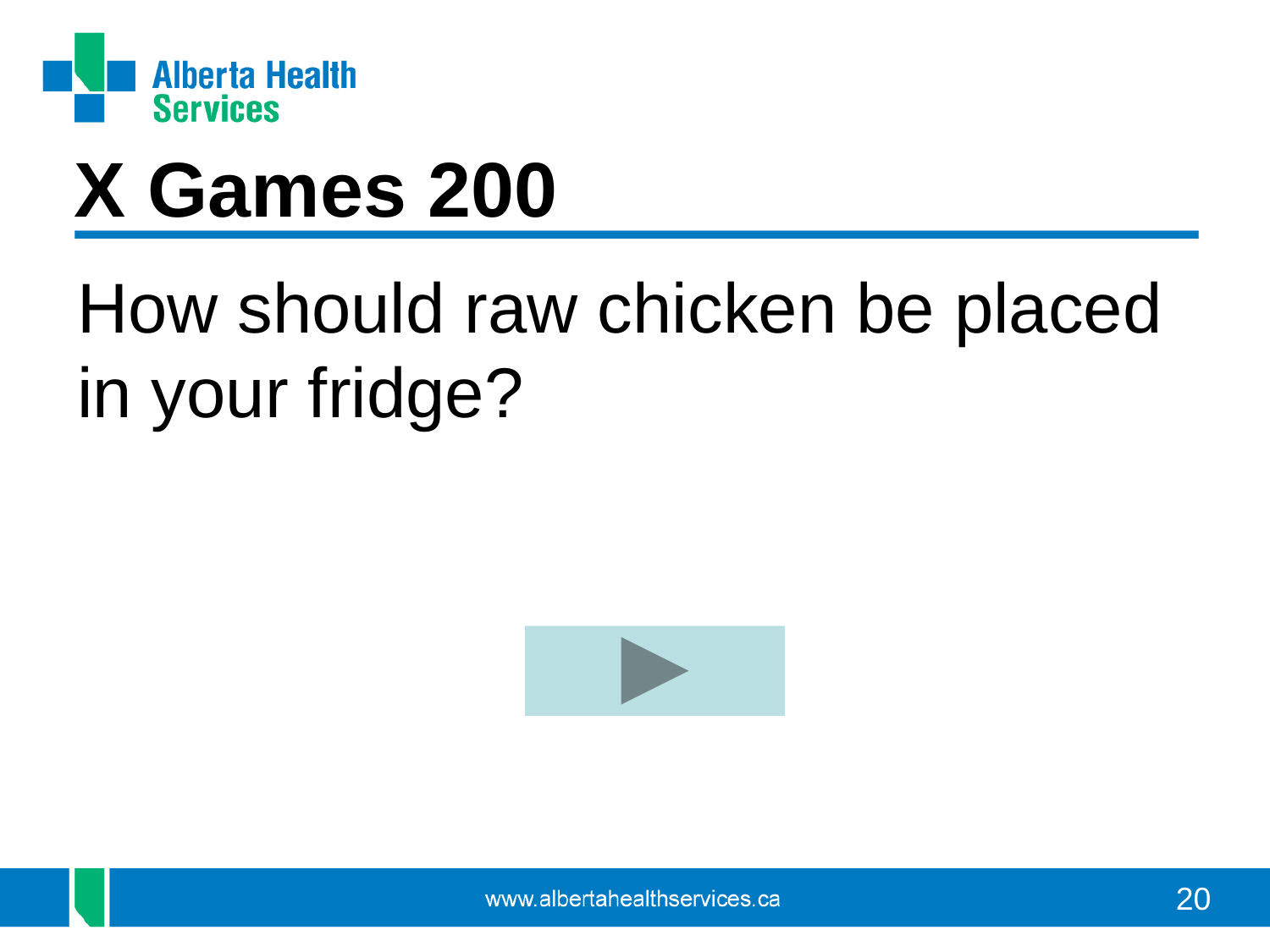

X Games 200
How should raw chicken be placed in your fridge?